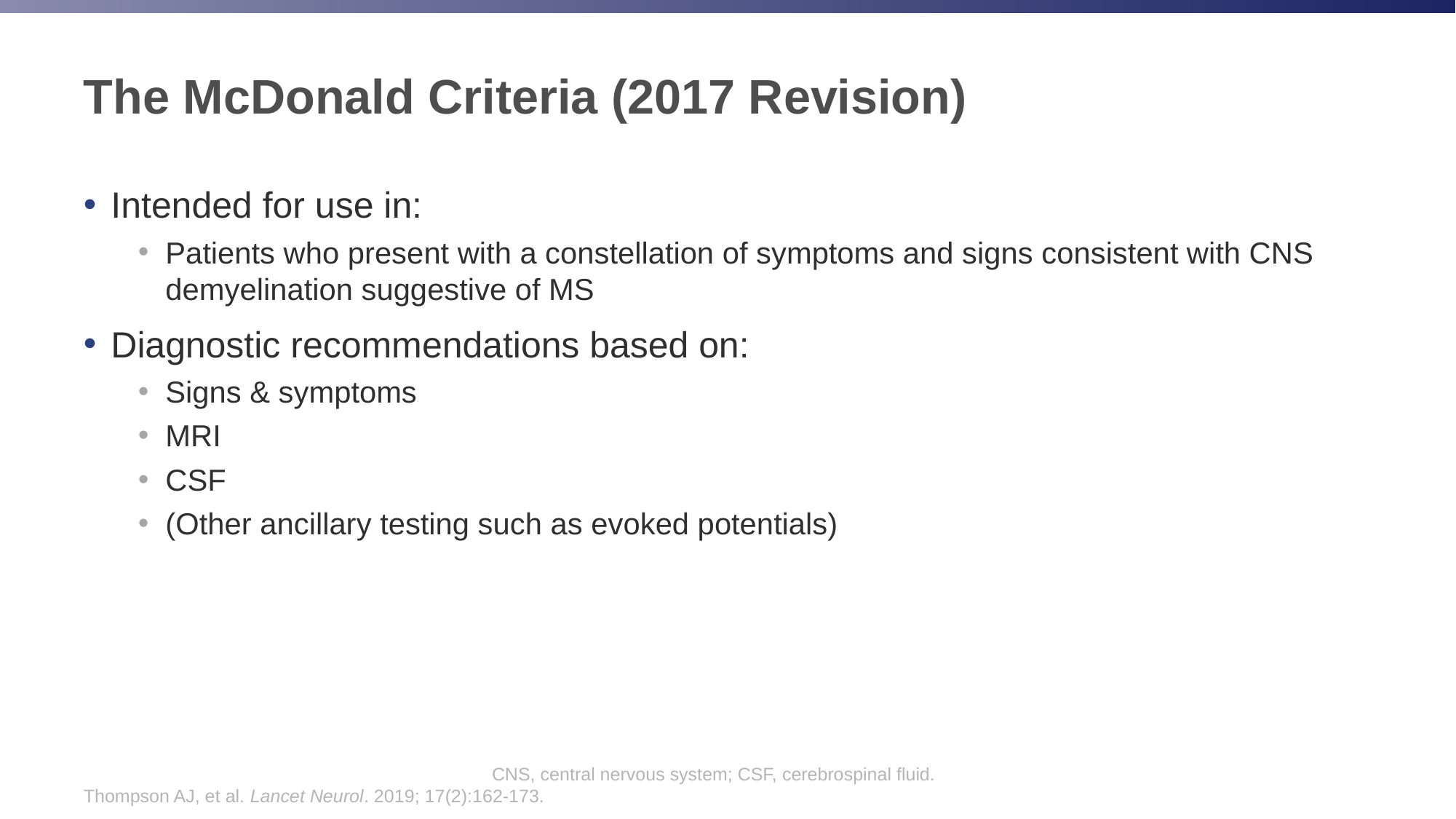

# The McDonald Criteria (2017 Revision)
Intended for use in:
Patients who present with a constellation of symptoms and signs consistent with CNS demyelination suggestive of MS
Diagnostic recommendations based on:
Signs & symptoms
MRI
CSF
(Other ancillary testing such as evoked potentials)
CNS, central nervous system; CSF, cerebrospinal fluid.
Thompson AJ, et al. Lancet Neurol. 2019; 17(2):162-173.